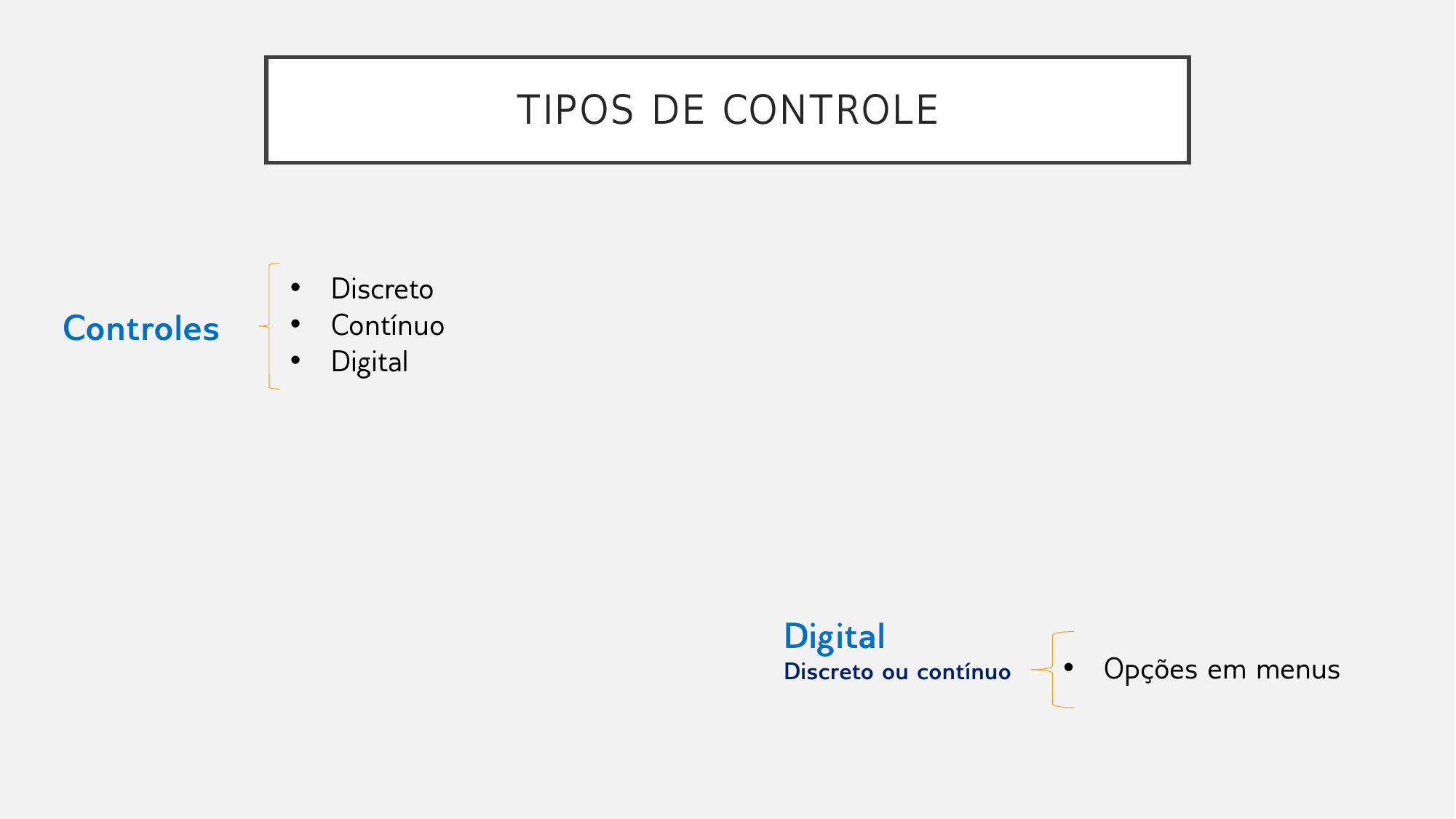

# Tipos de controle

Discreto
Contínuo
Digital
Controles
Digital
Discreto ou contínuo

Opções em menus